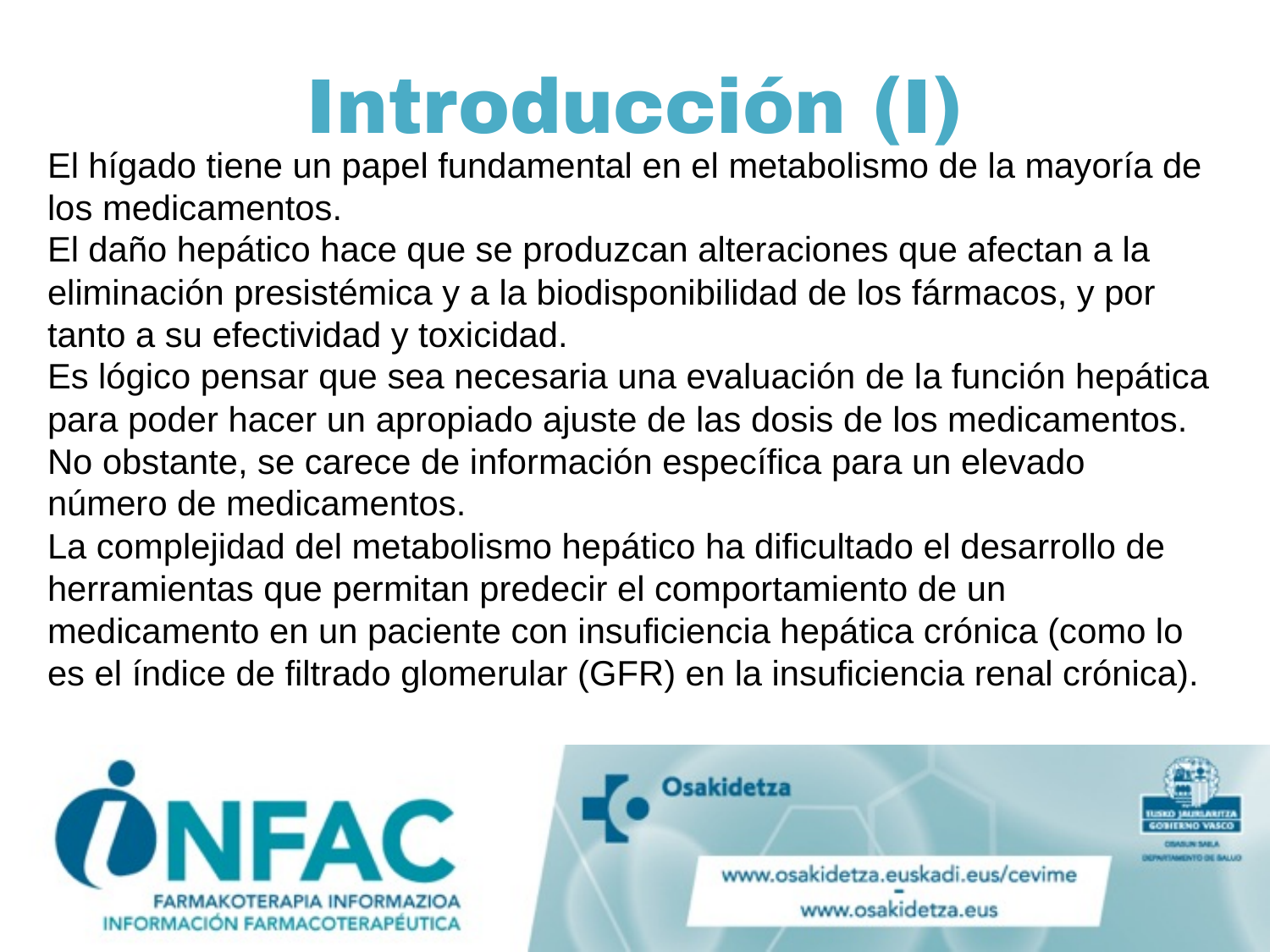

# Introducción (I)
El hígado tiene un papel fundamental en el metabolismo de la mayoría de los medicamentos.
El daño hepático hace que se produzcan alteraciones que afectan a la eliminación presistémica y a la biodisponibilidad de los fármacos, y por tanto a su efectividad y toxicidad.
Es lógico pensar que sea necesaria una evaluación de la función hepática para poder hacer un apropiado ajuste de las dosis de los medicamentos. No obstante, se carece de información específica para un elevado número de medicamentos.
La complejidad del metabolismo hepático ha dificultado el desarrollo de herramientas que permitan predecir el comportamiento de un medicamento en un paciente con insuficiencia hepática crónica (como lo es el índice de filtrado glomerular (GFR) en la insuficiencia renal crónica).